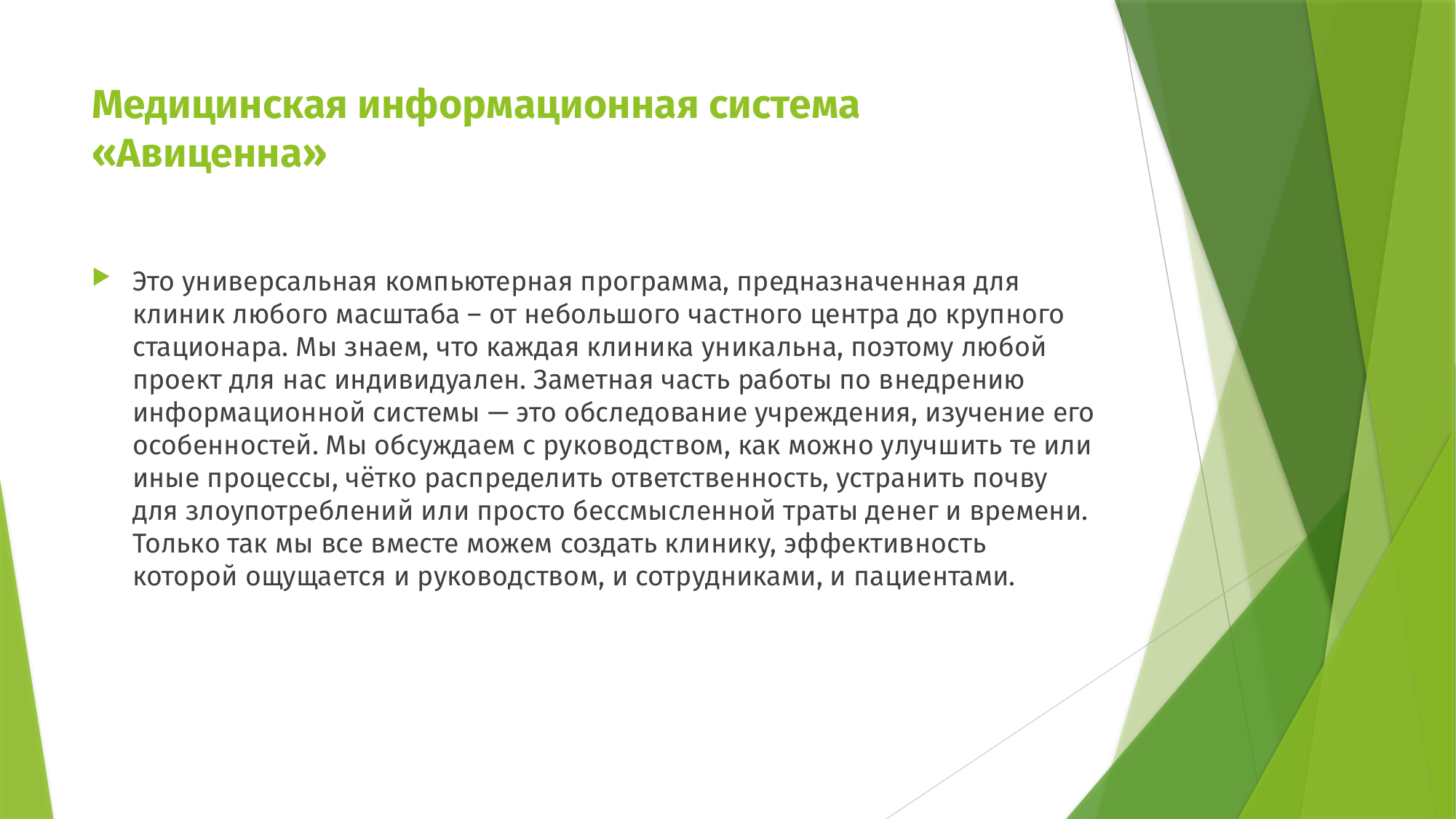

# Медицинская информационная система «Авиценна»
Это универсальная компьютерная программа, предназначенная для клиник любого масштаба – от небольшого частного центра до крупного стационара. Мы знаем, что каждая клиника уникальна, поэтому любой проект для нас индивидуален. Заметная часть работы по внедрению информационной системы — это обследование учреждения, изучение его особенностей. Мы обсуждаем с руководством, как можно улучшить те или иные процессы, чётко распределить ответственность, устранить почву для злоупотреблений или просто бессмысленной траты денег и времени. Только так мы все вместе можем создать клинику, эффективность которой ощущается и руководством, и сотрудниками, и пациентами.